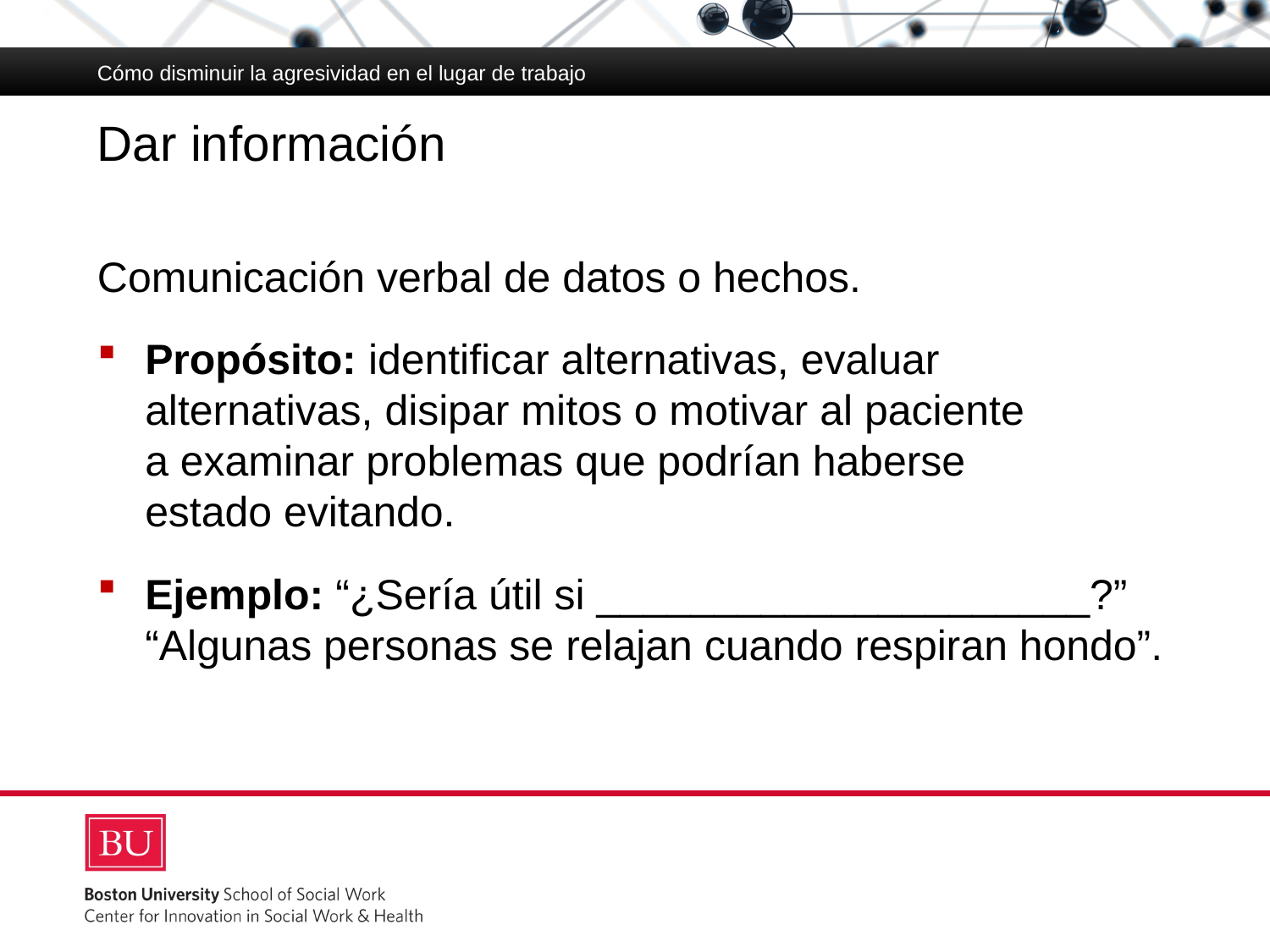

Cómo disminuir la agresividad en el lugar de trabajo
# Dar información
Comunicación verbal de datos o hechos.
Propósito: identificar alternativas, evaluar alternativas, disipar mitos o motivar al paciente
a examinar problemas que podrían haberse
estado evitando.
Ejemplo: “¿Sería útil si _____________________?”
“Algunas personas se relajan cuando respiran hondo”.